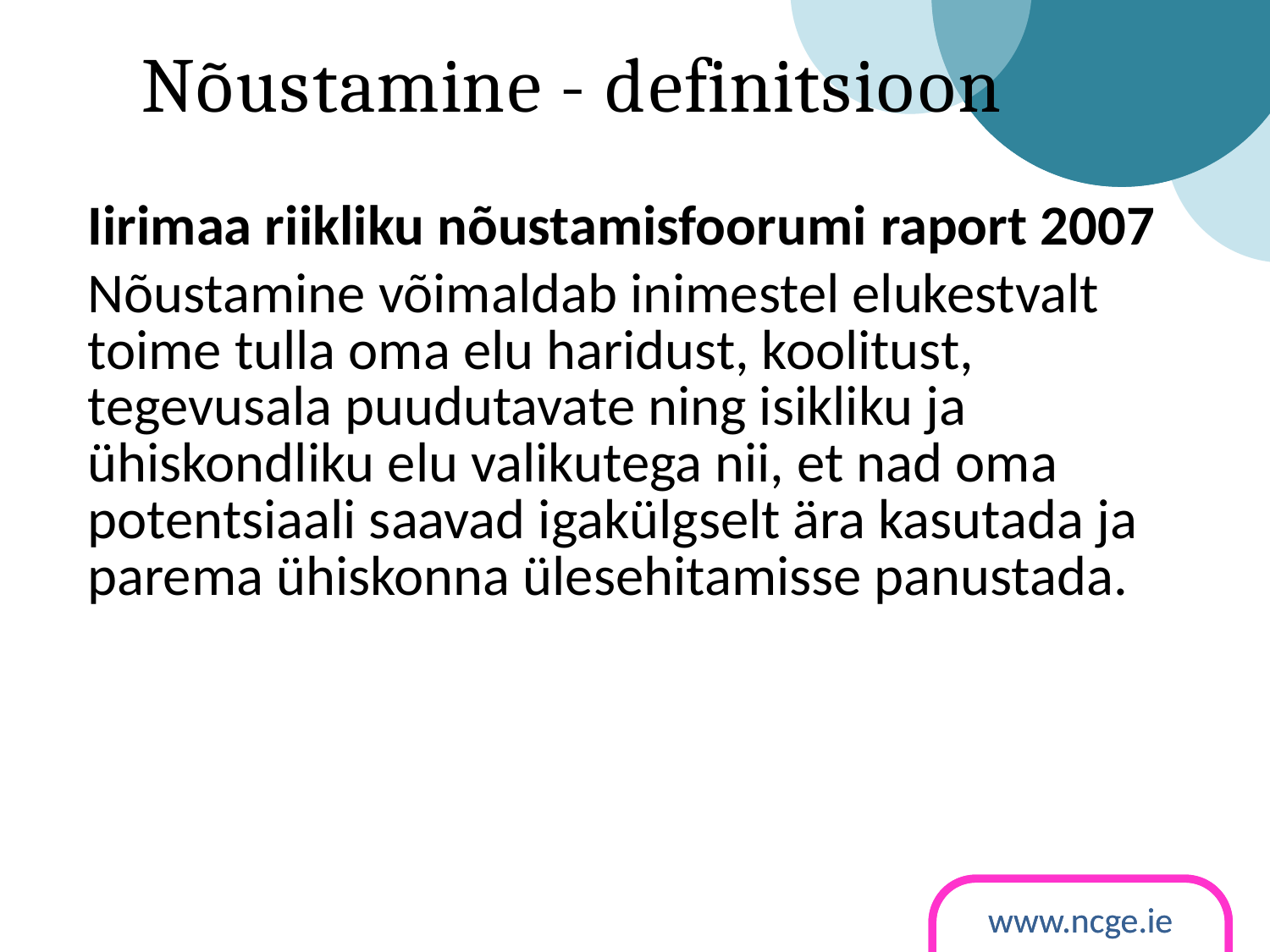

Nõustamine - definitsioon
Iirimaa riikliku nõustamisfoorumi raport 2007
Nõustamine võimaldab inimestel elukestvalt toime tulla oma elu haridust, koolitust, tegevusala puudutavate ning isikliku ja ühiskondliku elu valikutega nii, et nad oma potentsiaali saavad igakülgselt ära kasutada ja parema ühiskonna ülesehitamisse panustada.